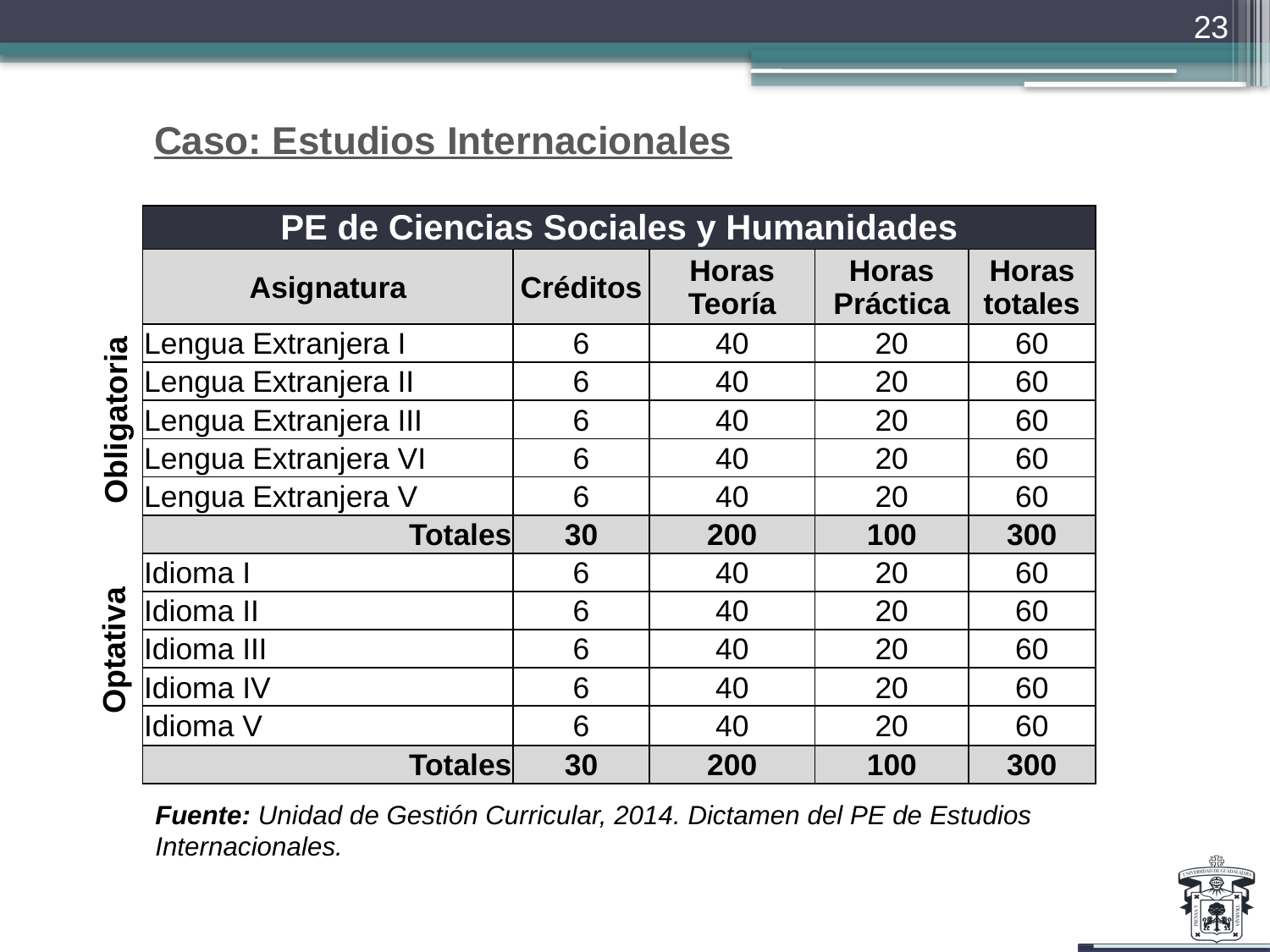

23
Caso: Estudios Internacionales
| PE de Ciencias Sociales y Humanidades |  |  |  |  |
| --- | --- | --- | --- | --- |
| Asignatura | Créditos | Horas Teoría | Horas Práctica | Horas totales |
| Lengua Extranjera I | 6 | 40 | 20 | 60 |
| Lengua Extranjera II | 6 | 40 | 20 | 60 |
| Lengua Extranjera III | 6 | 40 | 20 | 60 |
| Lengua Extranjera VI | 6 | 40 | 20 | 60 |
| Lengua Extranjera V | 6 | 40 | 20 | 60 |
| Totales | 30 | 200 | 100 | 300 |
| Idioma I | 6 | 40 | 20 | 60 |
| Idioma II | 6 | 40 | 20 | 60 |
| Idioma III | 6 | 40 | 20 | 60 |
| Idioma IV | 6 | 40 | 20 | 60 |
| Idioma V | 6 | 40 | 20 | 60 |
| Totales | 30 | 200 | 100 | 300 |
Obligatoria
Optativa
Fuente: Unidad de Gestión Curricular, 2014. Dictamen del PE de Estudios Internacionales.